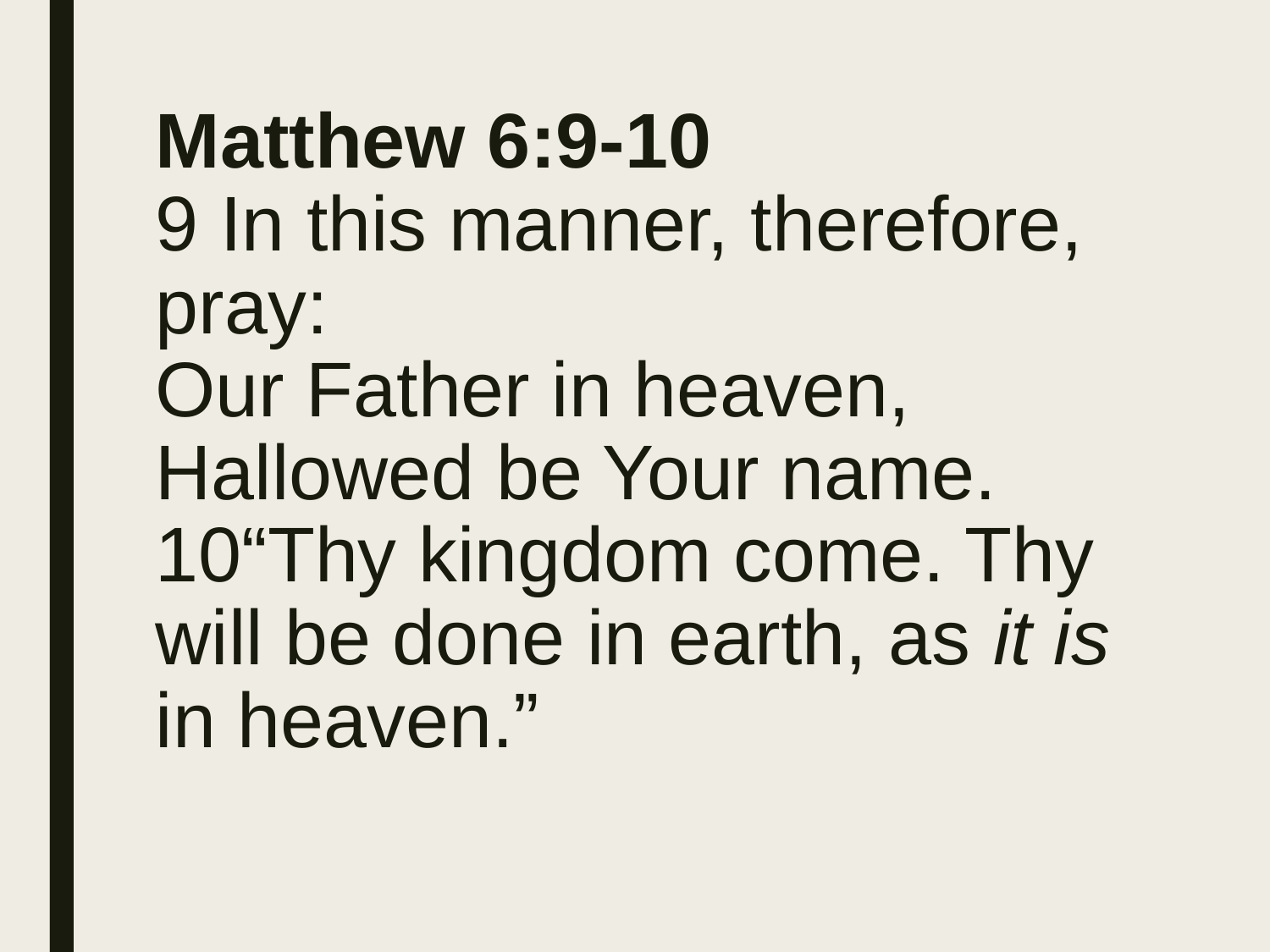

# Matthew 6:9-10 9 In this manner, therefore, pray: Our Father in heaven, Hallowed be Your name. 10“Thy kingdom come. Thy will be done in earth, as it is in heaven.”